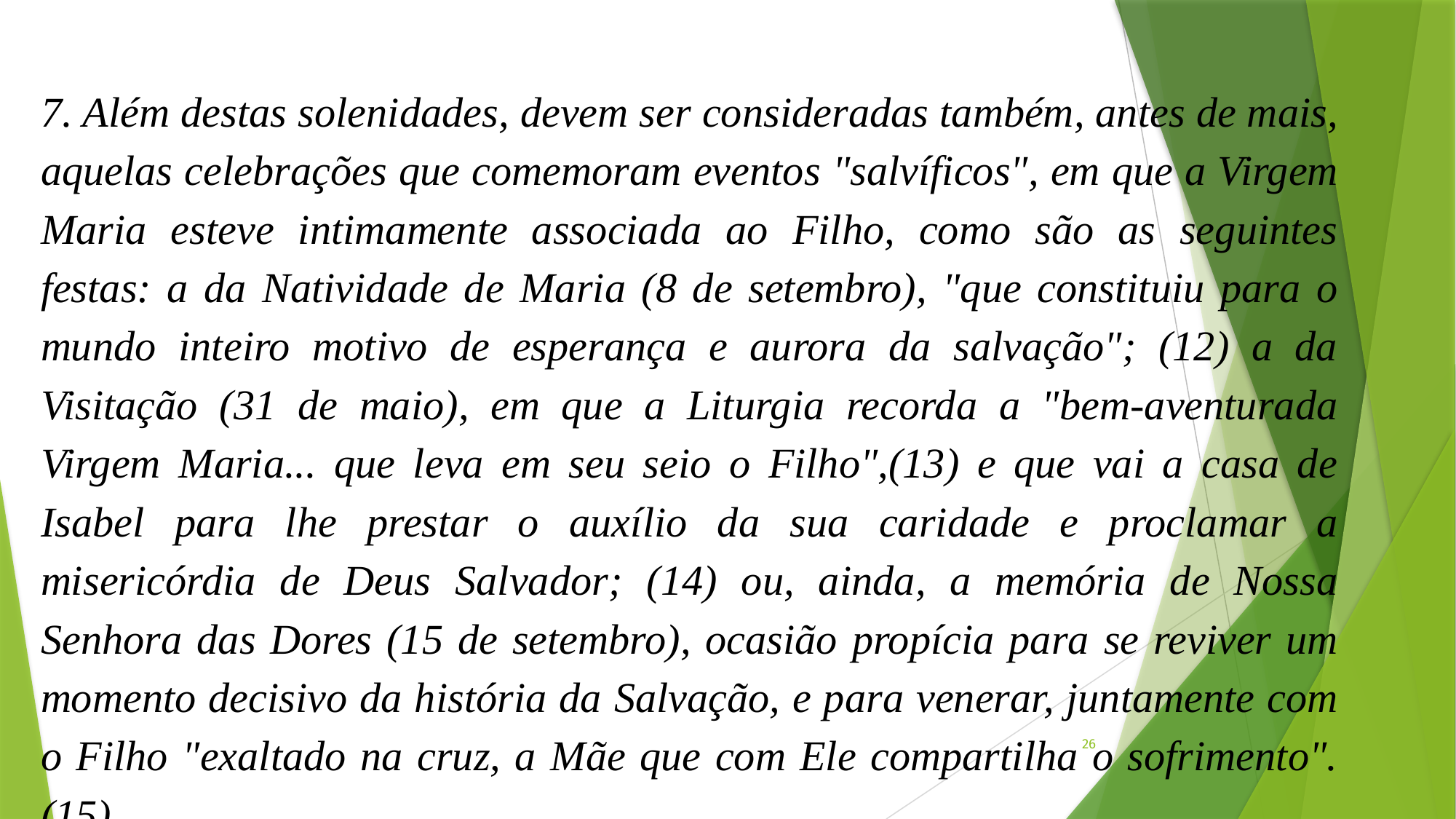

7. Além destas solenidades, devem ser consideradas também, antes de mais, aquelas celebrações que comemoram eventos "salvíficos", em que a Virgem Maria esteve intimamente associada ao Filho, como são as seguintes festas: a da Natividade de Maria (8 de setembro), "que constituiu para o mundo inteiro motivo de esperança e aurora da salvação"; (12) a da Visitação (31 de maio), em que a Liturgia recorda a "bem-aventurada Virgem Maria... que leva em seu seio o Filho",(13) e que vai a casa de Isabel para lhe prestar o auxílio da sua caridade e proclamar a misericórdia de Deus Salvador; (14) ou, ainda, a memória de Nossa Senhora das Dores (15 de setembro), ocasião propícia para se reviver um momento decisivo da história da Salvação, e para venerar, juntamente com o Filho "exaltado na cruz, a Mãe que com Ele compartilha o sofrimento".(15)
26